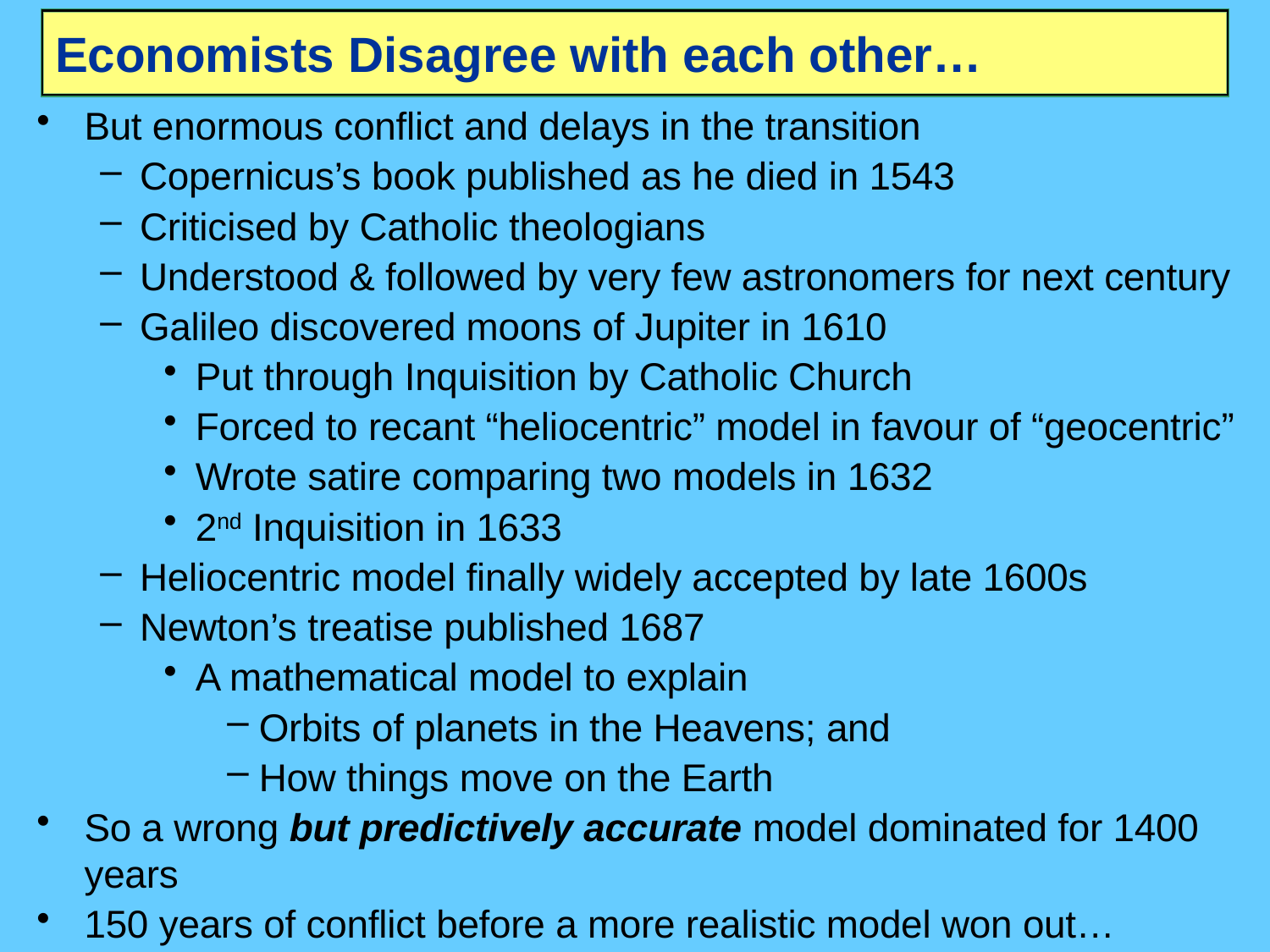

# Economists Disagree with each other…
But enormous conflict and delays in the transition
Copernicus’s book published as he died in 1543
Criticised by Catholic theologians
Understood & followed by very few astronomers for next century
Galileo discovered moons of Jupiter in 1610
Put through Inquisition by Catholic Church
Forced to recant “heliocentric” model in favour of “geocentric”
Wrote satire comparing two models in 1632
2nd Inquisition in 1633
Heliocentric model finally widely accepted by late 1600s
Newton’s treatise published 1687
A mathematical model to explain
Orbits of planets in the Heavens; and
How things move on the Earth
So a wrong but predictively accurate model dominated for 1400 years
150 years of conflict before a more realistic model won out…